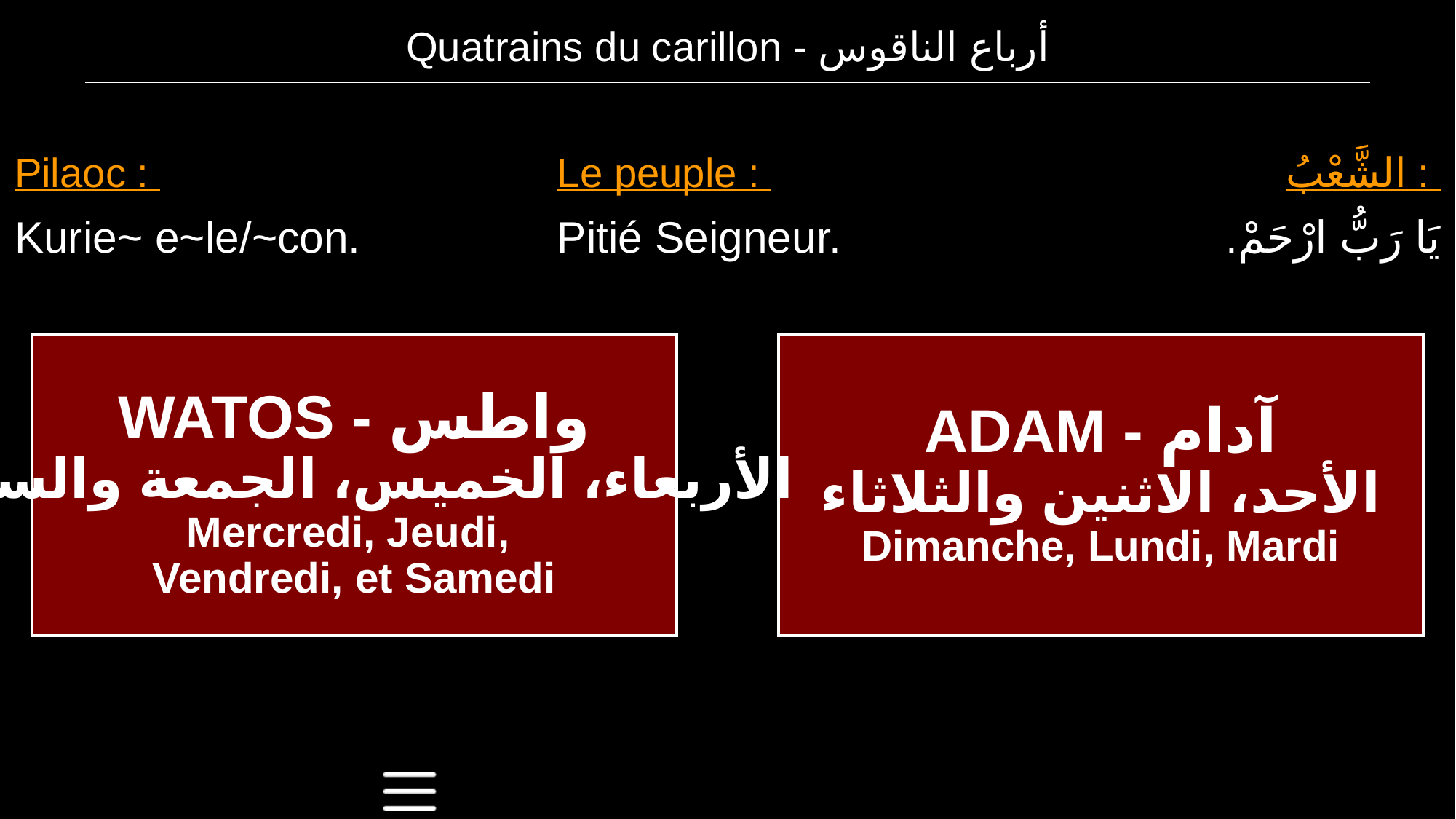

| Quatrains du carillon - أرباع الناقوس |
| --- |
| Pilaoc : | Le peuple : | الشَّعْبُ : |
| --- | --- | --- |
| Kurie~ e~le/~con. | Pitié Seigneur. | يَا رَبُّ ارْحَمْ. |

WATOS - واطس
الأربعاء، الخميس، الجمعة والسبت
Mercredi, Jeudi,
Vendredi, et Samedi
ADAM - آدام
الأحد، الاثنين والثلاثاء
Dimanche, Lundi, Mardi